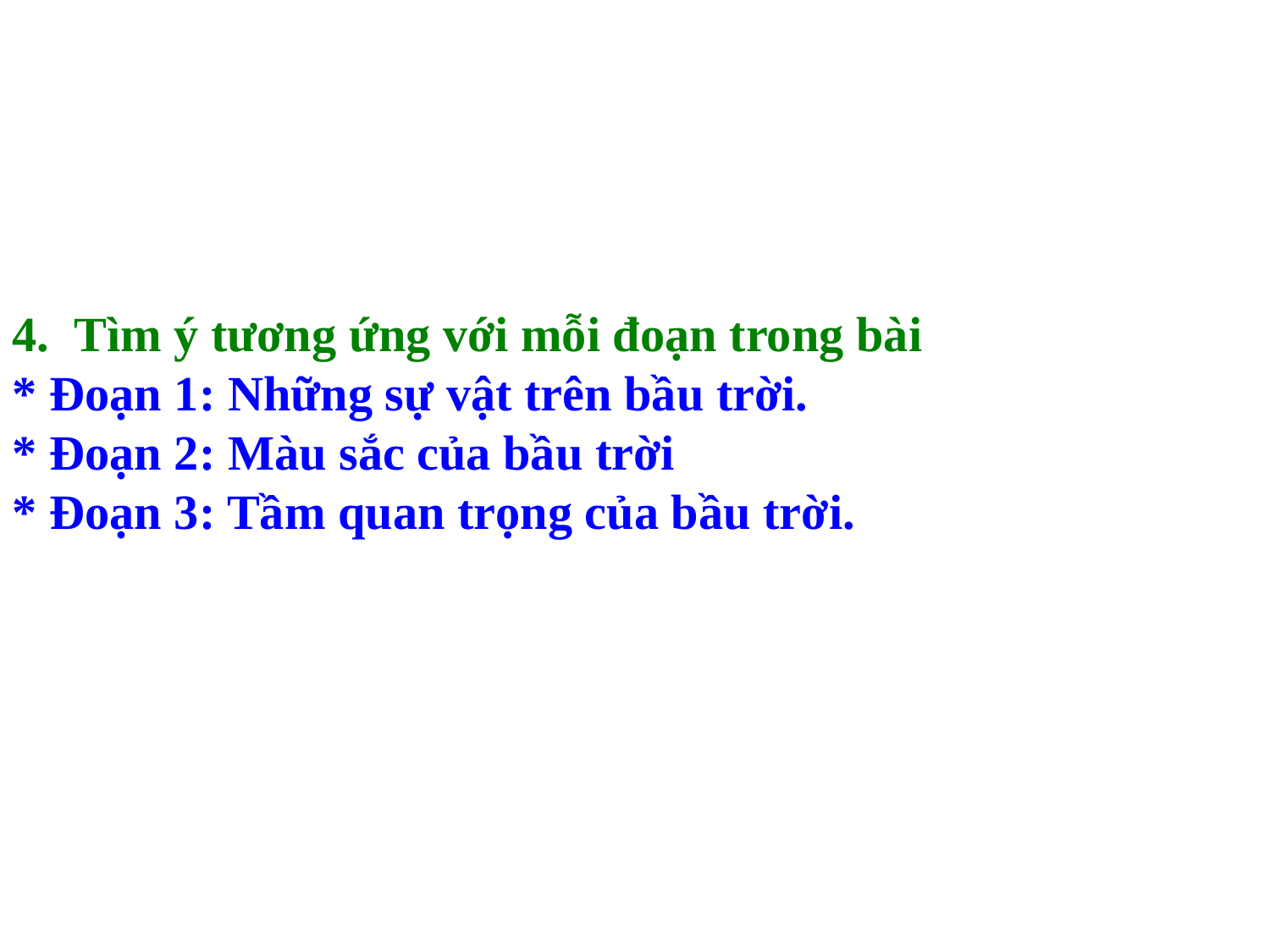

4.  Tìm ý tương ứng với mỗi đoạn trong bài
* Đoạn 1: Những sự vật trên bầu trời.
* Đoạn 2: Màu sắc của bầu trời
* Đoạn 3: Tầm quan trọng của bầu trời.